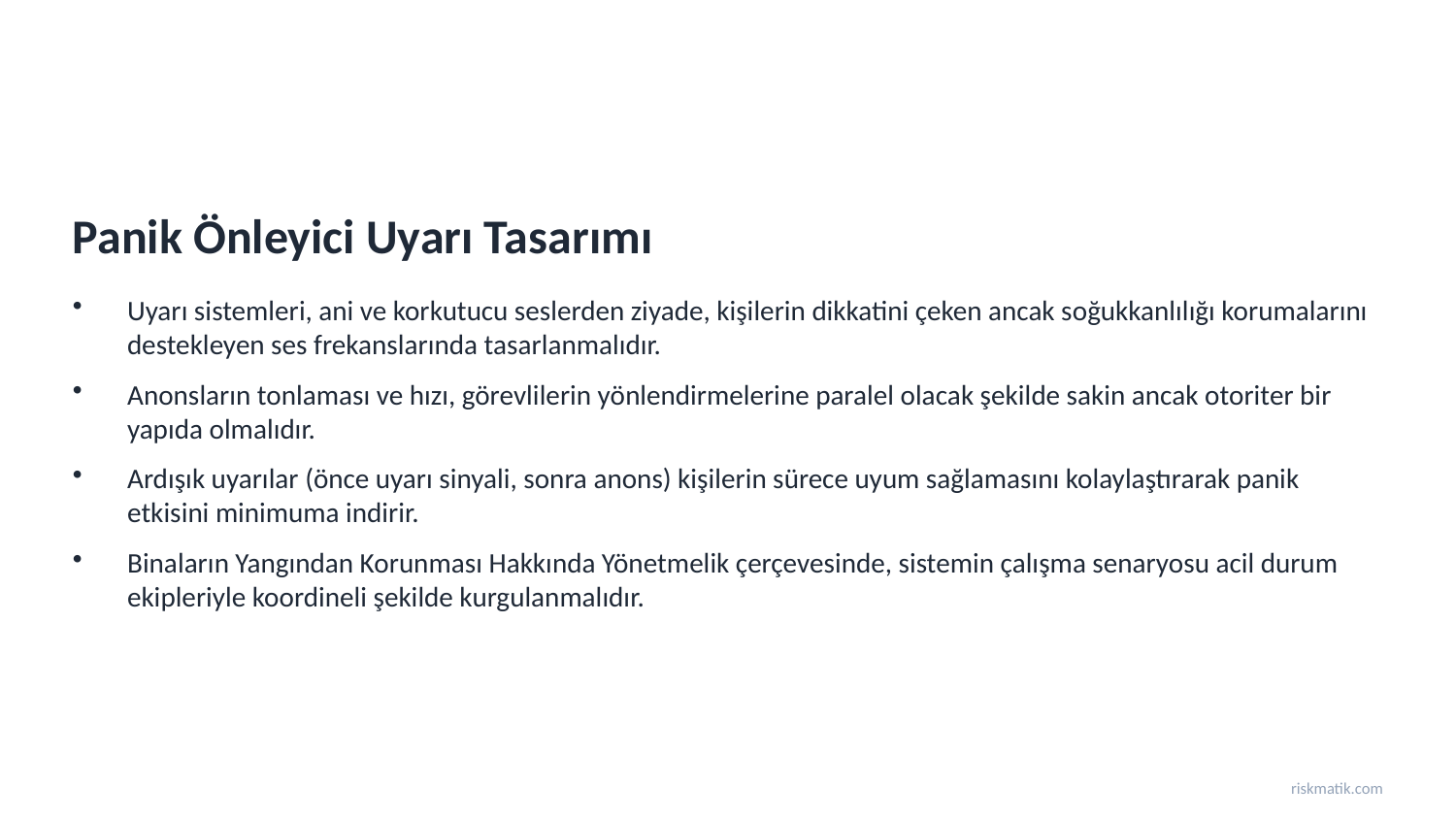

Panik Önleyici Uyarı Tasarımı
Uyarı sistemleri, ani ve korkutucu seslerden ziyade, kişilerin dikkatini çeken ancak soğukkanlılığı korumalarını destekleyen ses frekanslarında tasarlanmalıdır.
Anonsların tonlaması ve hızı, görevlilerin yönlendirmelerine paralel olacak şekilde sakin ancak otoriter bir yapıda olmalıdır.
Ardışık uyarılar (önce uyarı sinyali, sonra anons) kişilerin sürece uyum sağlamasını kolaylaştırarak panik etkisini minimuma indirir.
Binaların Yangından Korunması Hakkında Yönetmelik çerçevesinde, sistemin çalışma senaryosu acil durum ekipleriyle koordineli şekilde kurgulanmalıdır.
riskmatik.com